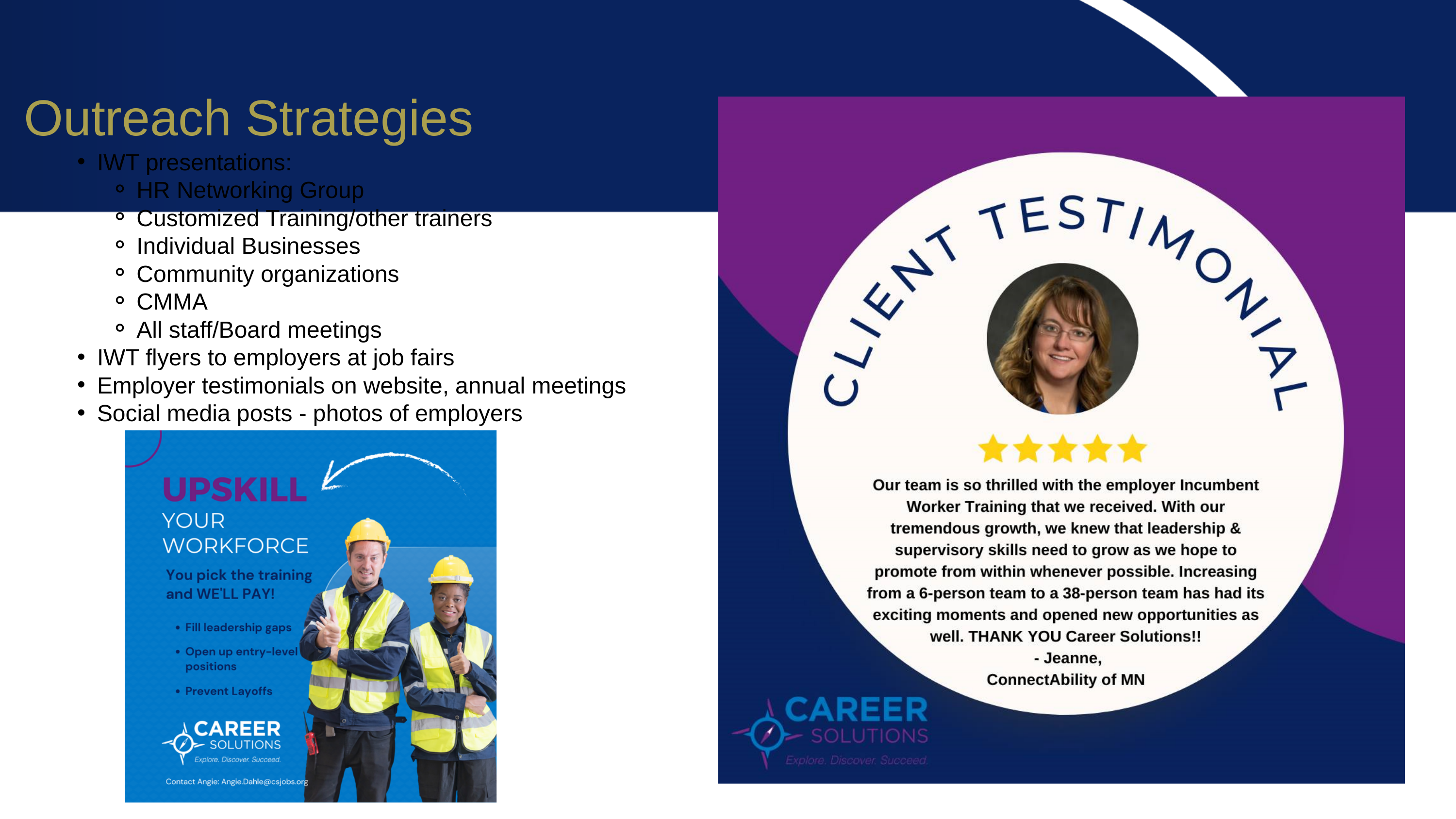

Outreach Strategies

IWT presentations:
HR Networking Group
Customized Training/other trainers
Individual Businesses
Community organizations
CMMA
All staff/Board meetings
IWT flyers to employers at job fairs
Employer testimonials on website, annual meetings
Social media posts - photos of employers